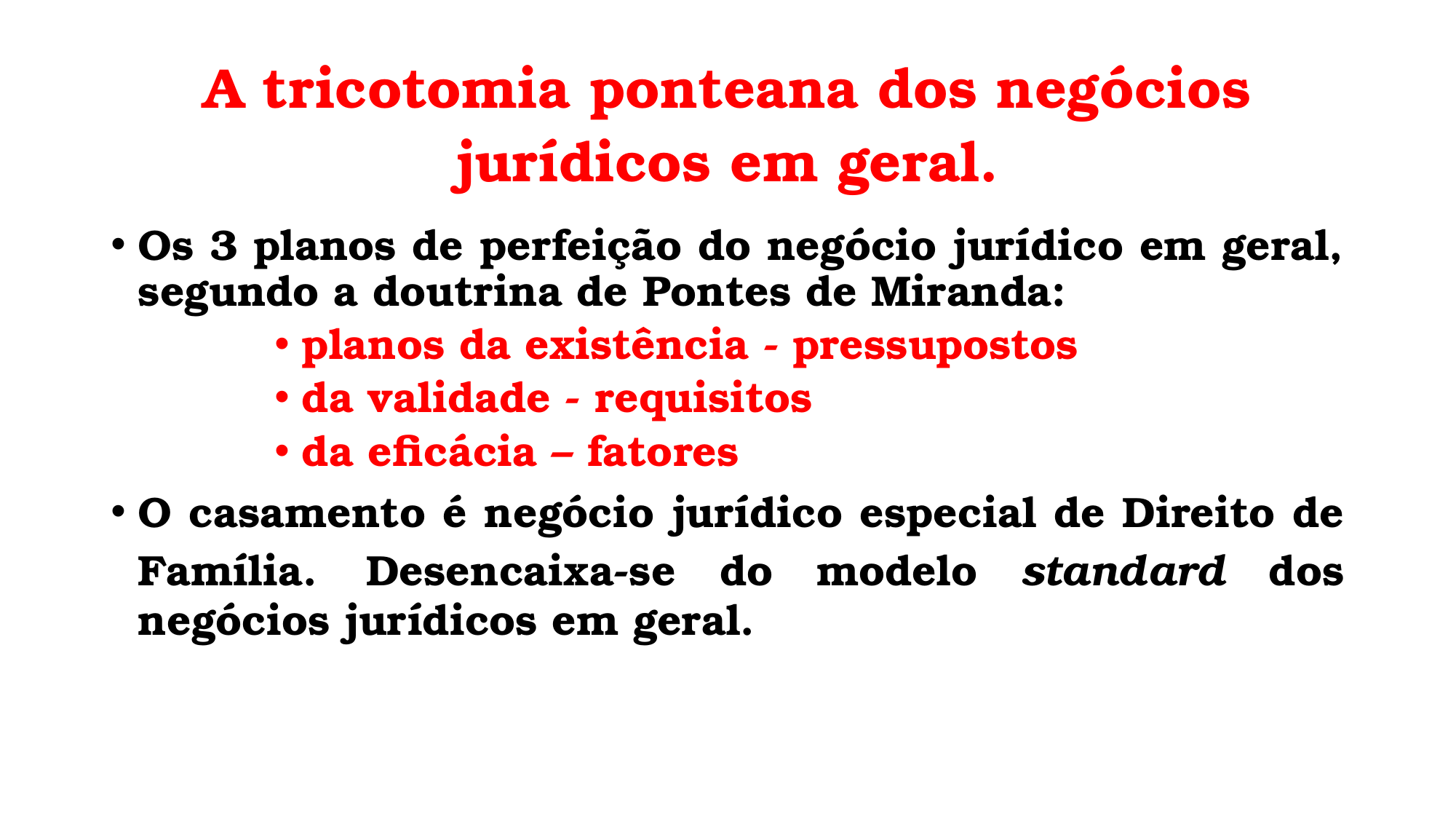

# A tricotomia ponteana dos negócios jurídicos em geral.
Os 3 planos de perfeição do negócio jurídico em geral, segundo a doutrina de Pontes de Miranda:
planos da existência - pressupostos
da validade - requisitos
da eficácia – fatores
O casamento é negócio jurídico especial de Direito de Família. Desencaixa-se do modelo standard dos negócios jurídicos em geral.